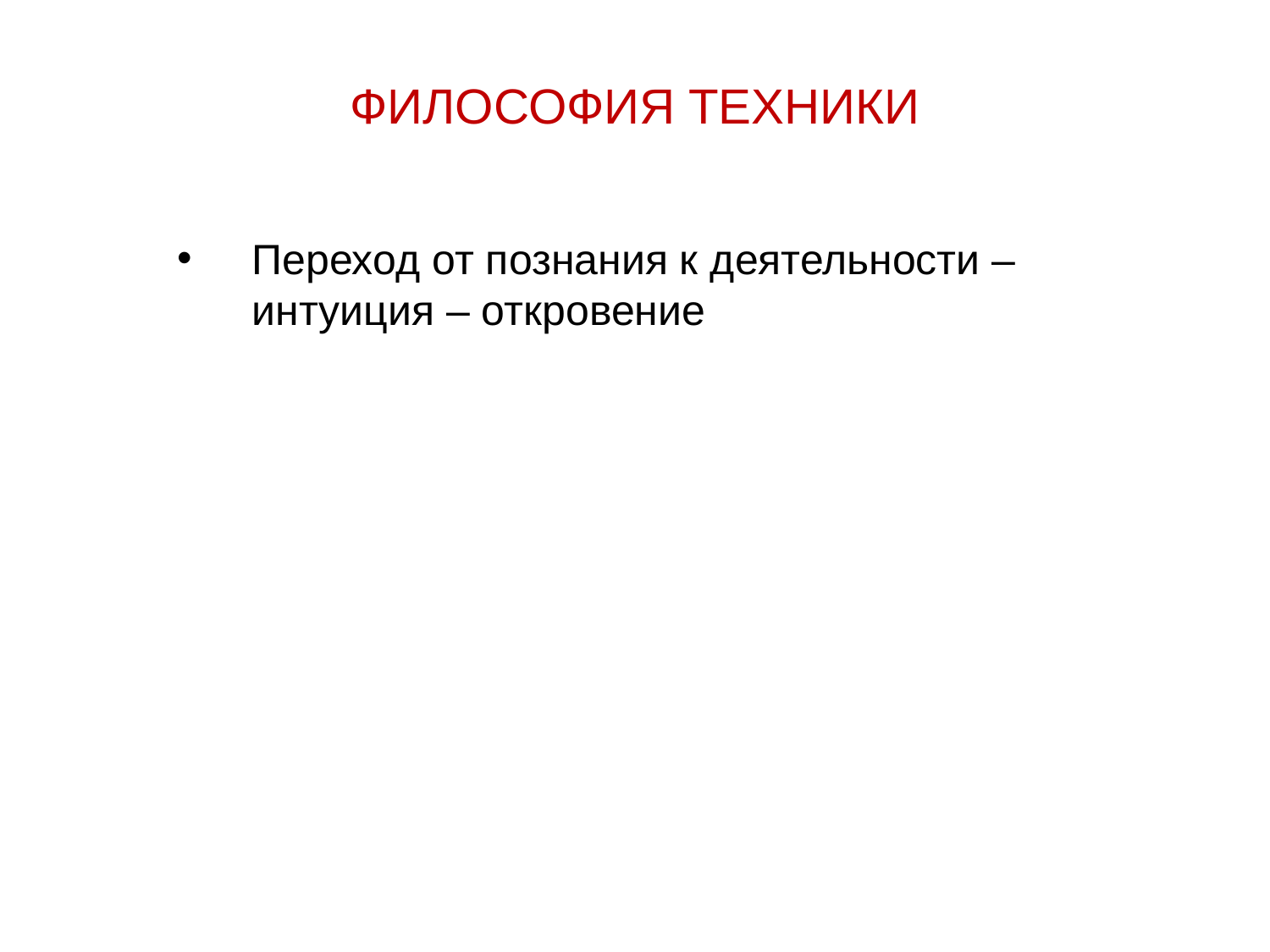

ФИЛОСОФИЯ ТЕХНИКИ
Переход от познания к деятельности – интуиция – откровение
16